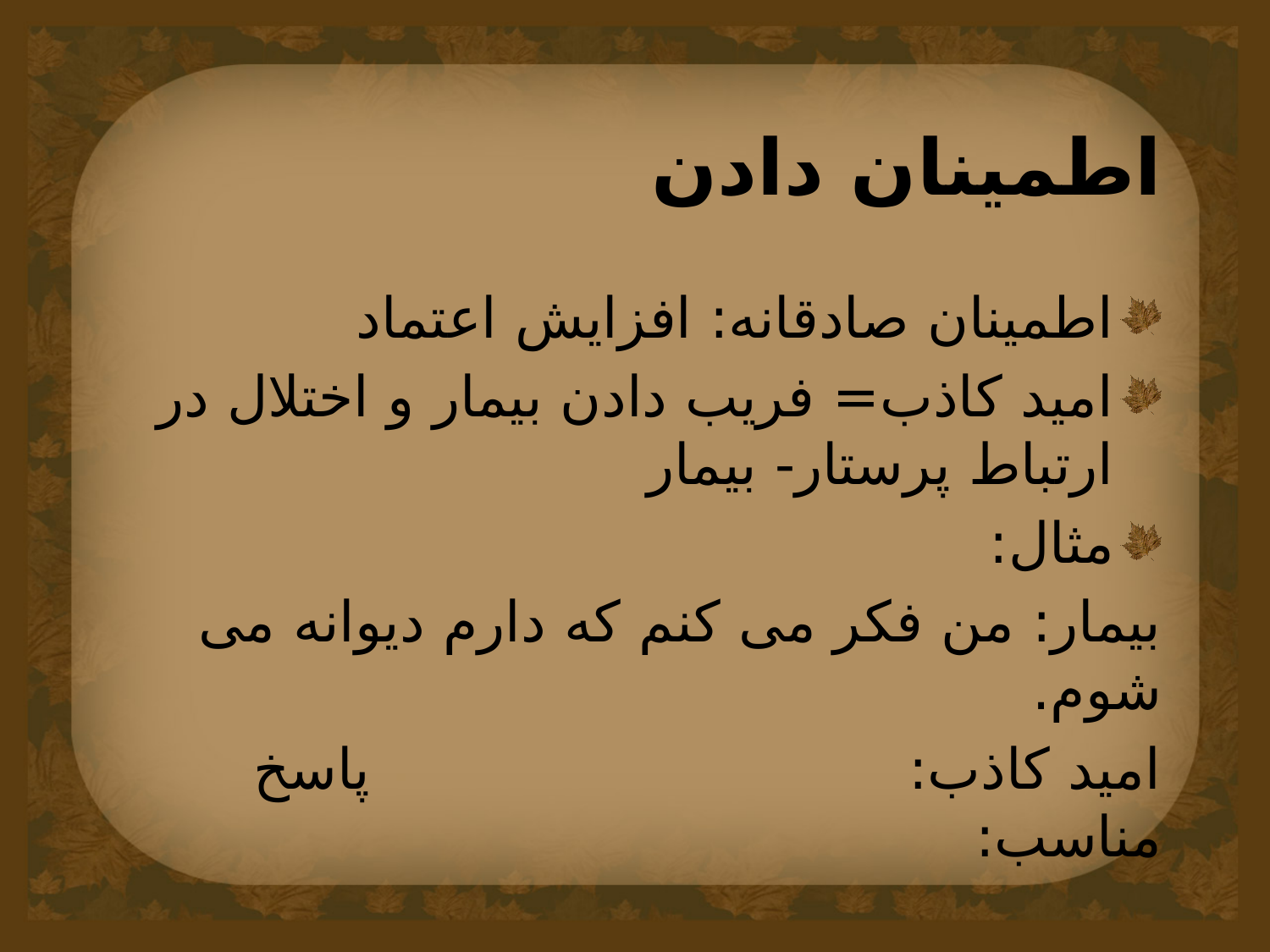

# اطمینان دادن
اطمینان صادقانه: افزایش اعتماد
امید کاذب= فریب دادن بیمار و اختلال در ارتباط پرستار- بیمار
مثال:
بیمار: من فکر می کنم که دارم دیوانه می شوم.
امید کاذب:                              پاسخ مناسب: